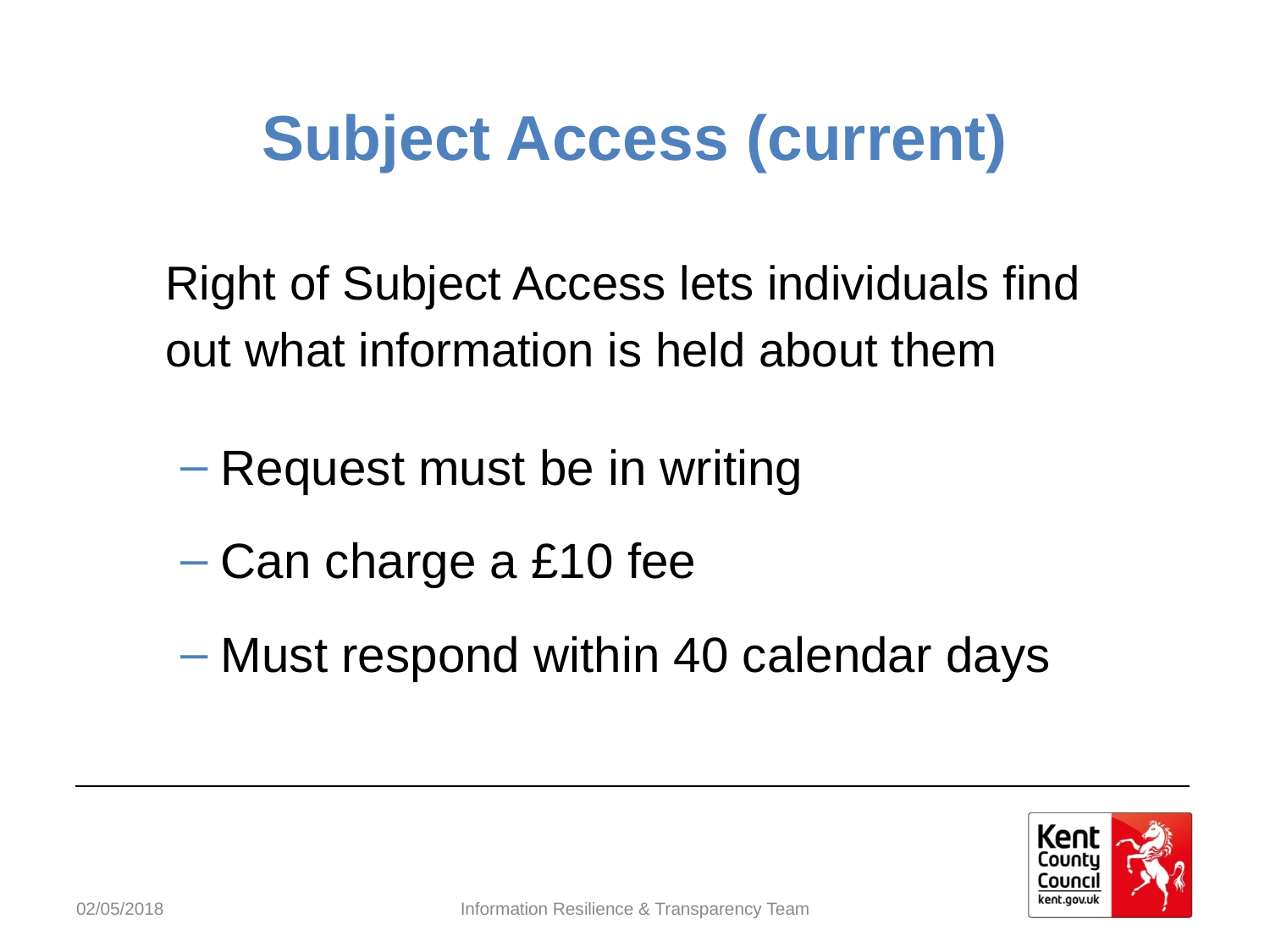

# Subject Access (current)
  	Right of Subject Access lets individuals find
	out what information is held about them

Request must be in writing

Can charge a £10 fee

Must respond within 40 calendar days

02/05/2018
Information Resilience & Transparency Team